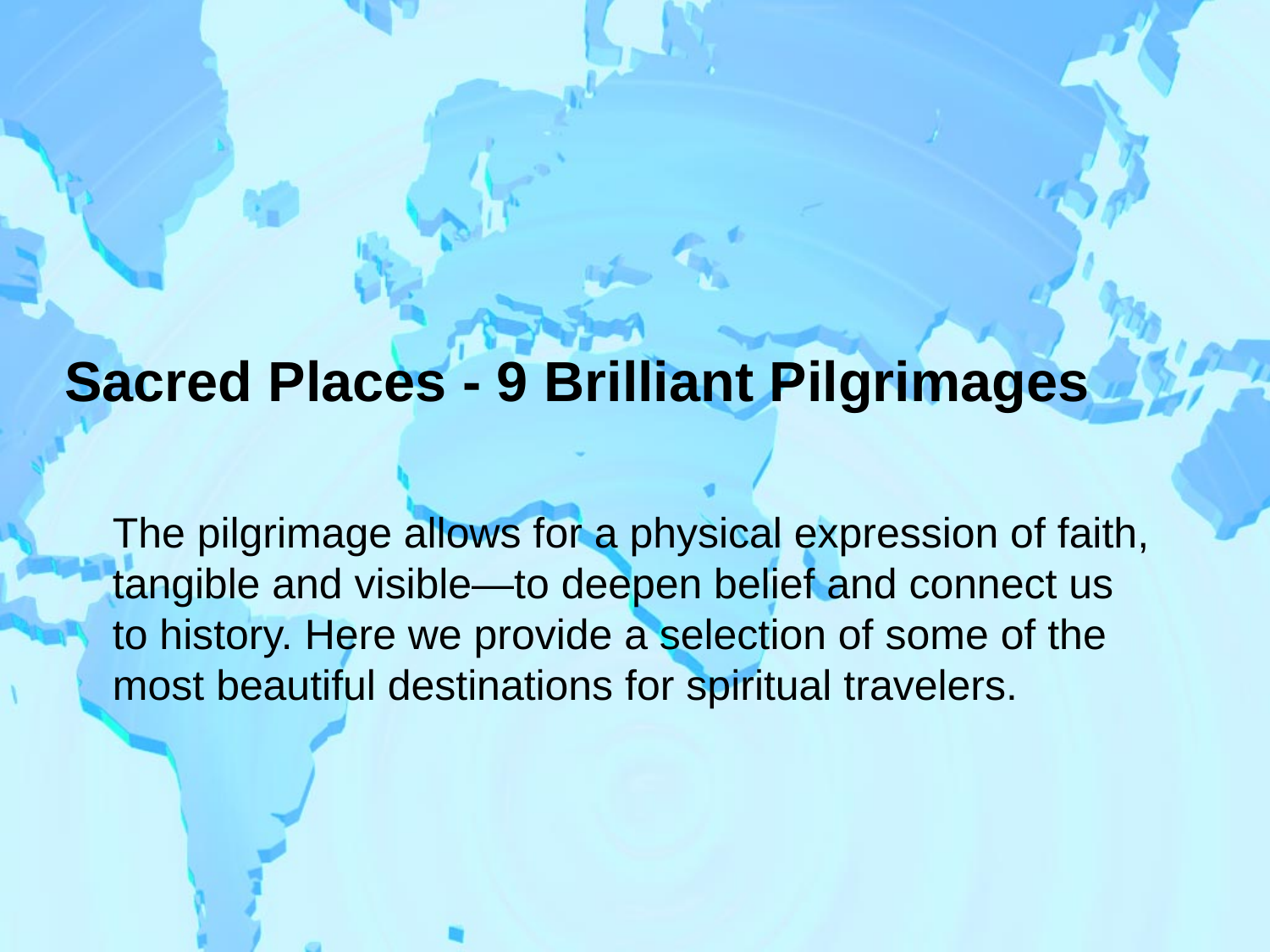

# Sacred Places - 9 Brilliant Pilgrimages
The pilgrimage allows for a physical expression of faith, tangible and visible—to deepen belief and connect us to history. Here we provide a selection of some of the most beautiful destinations for spiritual travelers.